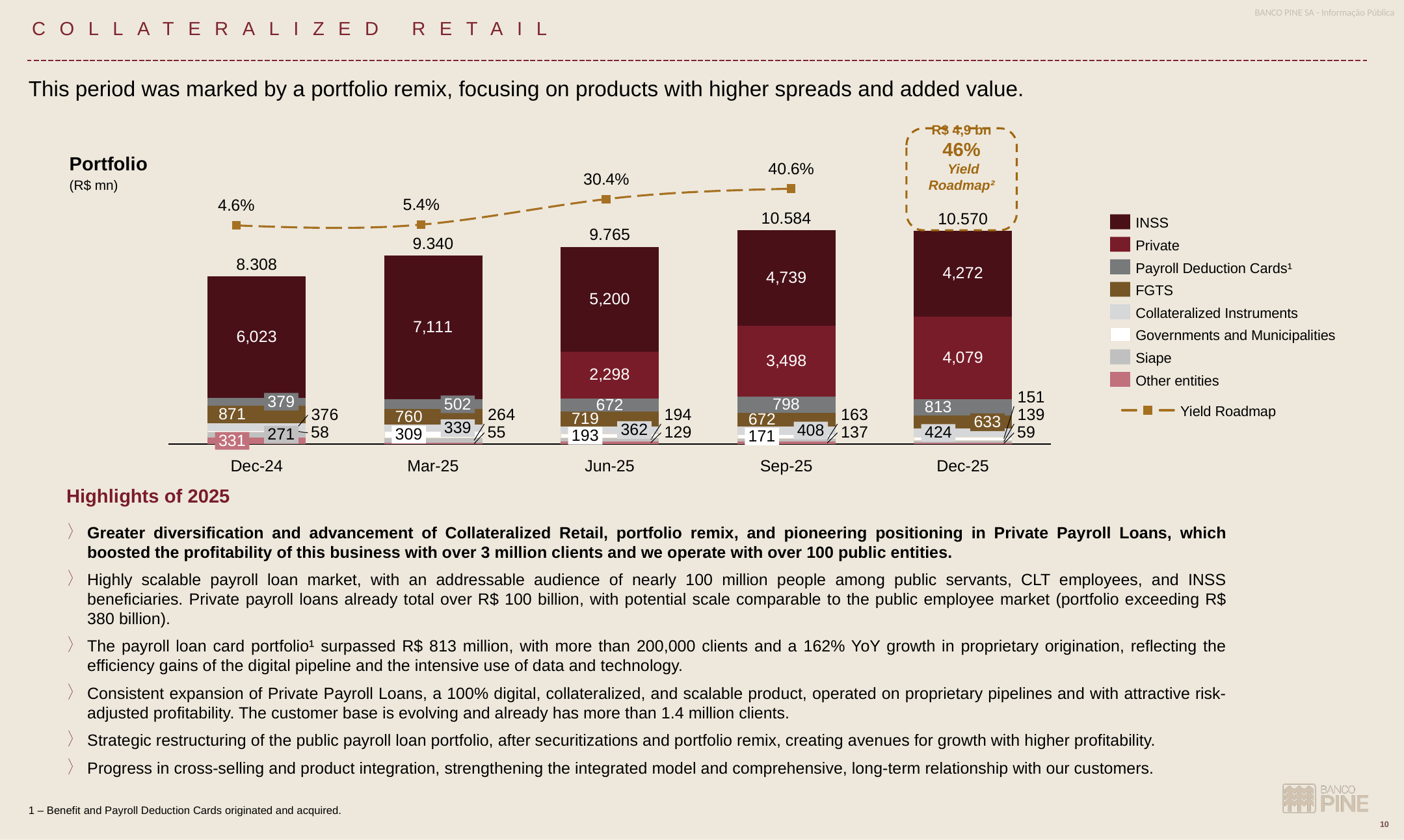

Collateralized Retail
This period was marked by a portfolio remix, focusing on products with higher spreads and added value.
R$ 4,9 bn 46%
 Yield Roadmap²

Portfolio
(R$ mn)

### Chart

| Category |  |
|---|---|

### Chart

| Category |  |  |  |  |  |  |  |  |
|---|---|---|---|---|---|---|---|---|
10.584
10.570
INSS

9.765
9.340
Private

8.308
Payroll Deduction Cards¹

FGTS

Collateralized Instruments

Governments and Municipalities

Siape

Other entities

379
502
Yield Roadmap

633
339
362
408
424
309
271
193
171
331
Dec-24
Mar-25
Jun-25
Sep-25
Dec-25
Highlights of 2025
Greater diversification and advancement of Collateralized Retail, portfolio remix, and pioneering positioning in Private Payroll Loans, which boosted the profitability of this business with over 3 million clients and we operate with over 100 public entities.
Highly scalable payroll loan market, with an addressable audience of nearly 100 million people among public servants, CLT employees, and INSS beneficiaries. Private payroll loans already total over R$ 100 billion, with potential scale comparable to the public employee market (portfolio exceeding R$ 380 billion).
The payroll loan card portfolio¹ surpassed R$ 813 million, with more than 200,000 clients and a 162% YoY growth in proprietary origination, reflecting the efficiency gains of the digital pipeline and the intensive use of data and technology.
Consistent expansion of Private Payroll Loans, a 100% digital, collateralized, and scalable product, operated on proprietary pipelines and with attractive risk-adjusted profitability. The customer base is evolving and already has more than 1.4 million clients.
Strategic restructuring of the public payroll loan portfolio, after securitizations and portfolio remix, creating avenues for growth with higher profitability.
Progress in cross-selling and product integration, strengthening the integrated model and comprehensive, long-term relationship with our customers.
1 – Benefit and Payroll Deduction Cards originated and acquired.
1 – Cartão Benefício e Consignado originado.
1 – Cartão Benefício e Consignado originado.
1 – Cartão Benefício e Consignado originado.